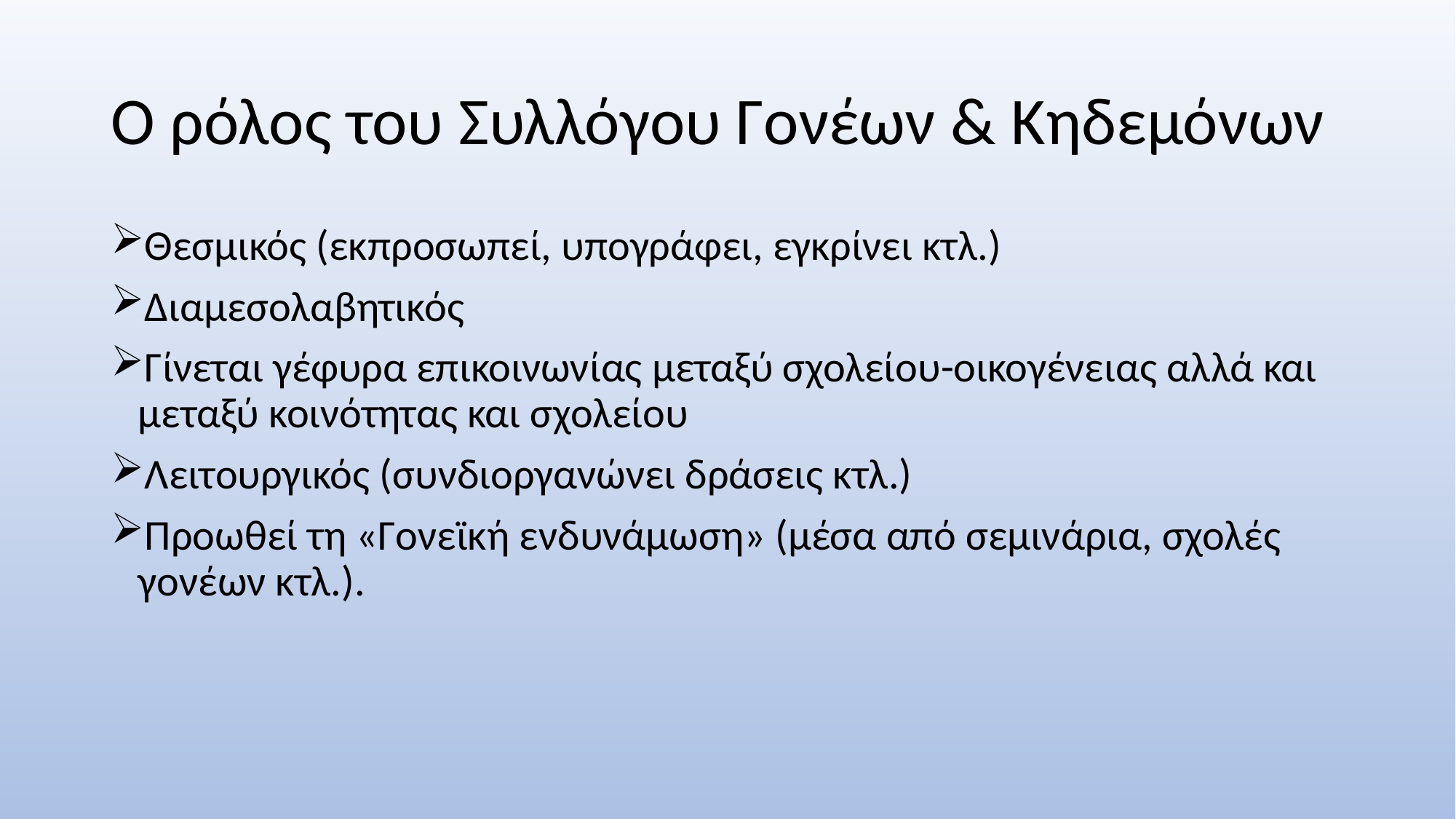

# Ο ρόλος του Συλλόγου Γονέων & Κηδεμόνων
Θεσμικός (εκπροσωπεί, υπογράφει, εγκρίνει κτλ.)
Διαμεσολαβητικός
Γίνεται γέφυρα επικοινωνίας μεταξύ σχολείου-οικογένειας αλλά και μεταξύ κοινότητας και σχολείου
Λειτουργικός (συνδιοργανώνει δράσεις κτλ.)
Προωθεί τη «Γονεϊκή ενδυνάμωση» (μέσα από σεμινάρια, σχολές γονέων κτλ.).